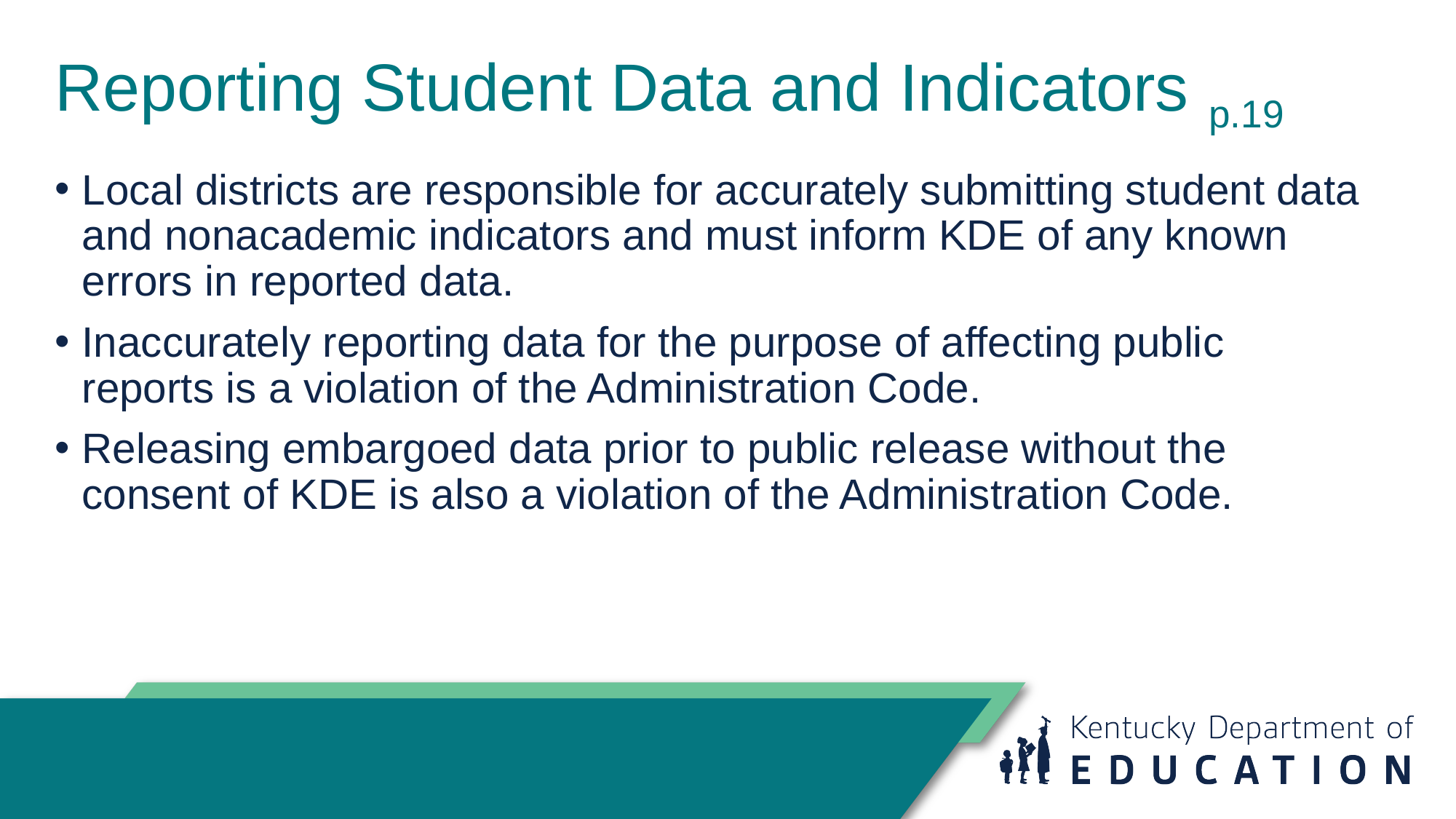

# Reporting Student Data and Indicators p.19
Local districts are responsible for accurately submitting student data and nonacademic indicators and must inform KDE of any known errors in reported data.
Inaccurately reporting data for the purpose of affecting public reports is a violation of the Administration Code.
Releasing embargoed data prior to public release without the consent of KDE is also a violation of the Administration Code.